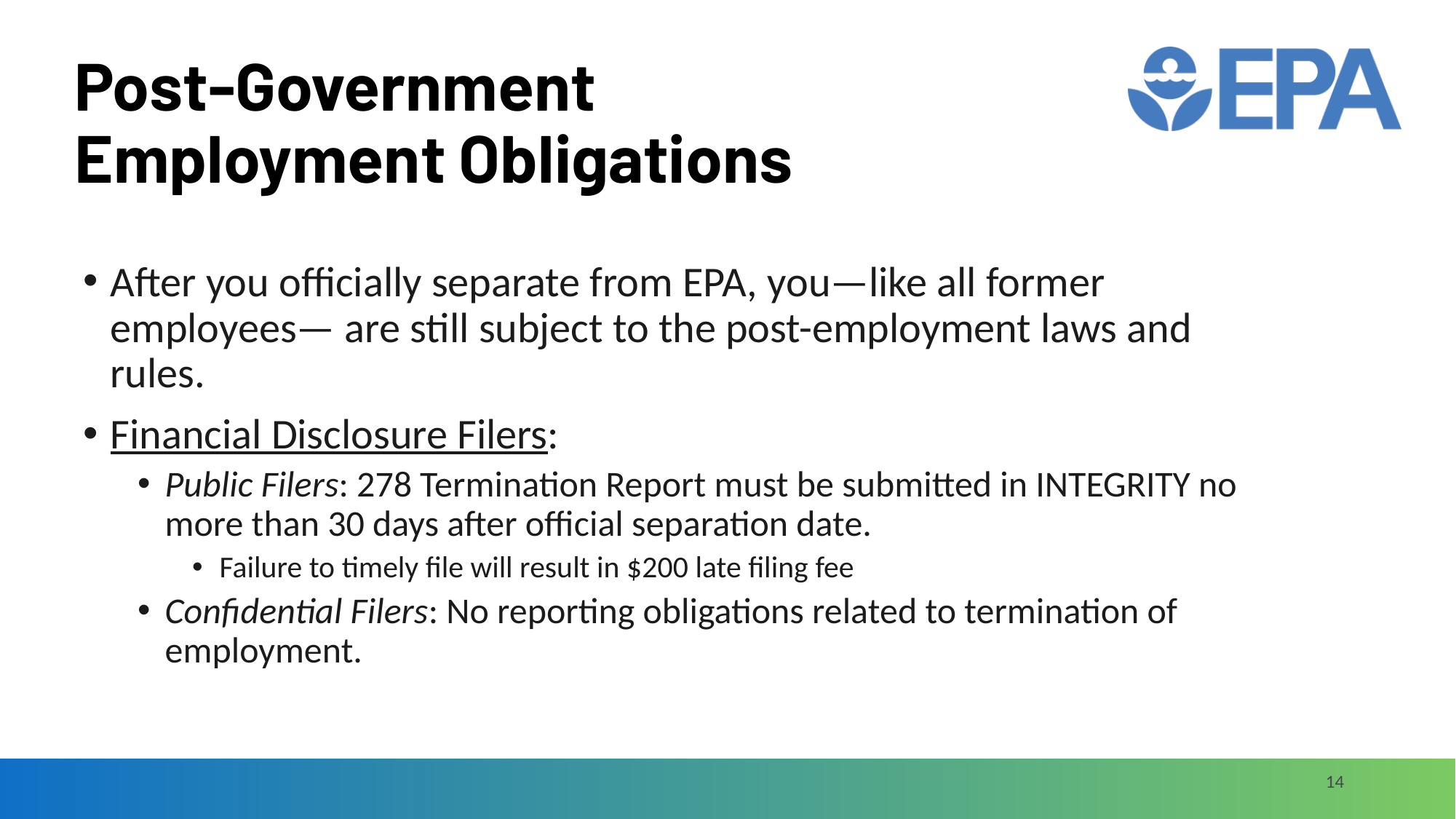

# Post-Government Employment Obligations
After you officially separate from EPA, you—like all former employees— are still subject to the post-employment laws and rules.
Financial Disclosure Filers:
Public Filers: 278 Termination Report must be submitted in INTEGRITY no more than 30 days after official separation date.
Failure to timely file will result in $200 late filing fee
Confidential Filers: No reporting obligations related to termination of employment.
14